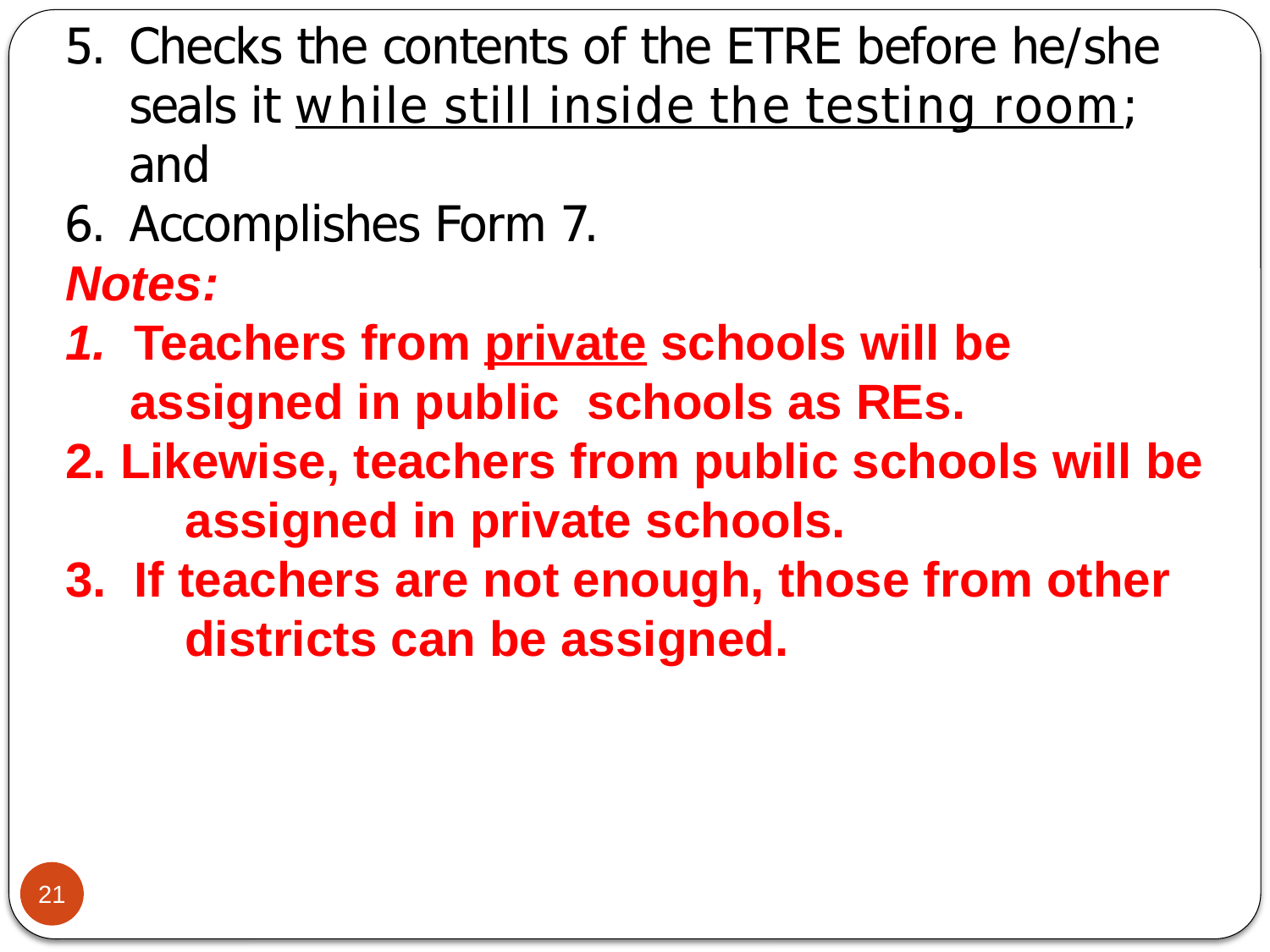

Checks the contents of the ETRE before he/she seals it while still inside the testing room; and
Accomplishes Form 7.
Notes:
1.  Teachers from private schools will be assigned in public  schools as REs.
2. Likewise, teachers from public schools will be assigned in private schools.
3.  If teachers are not enough, those from other districts can be assigned.
21